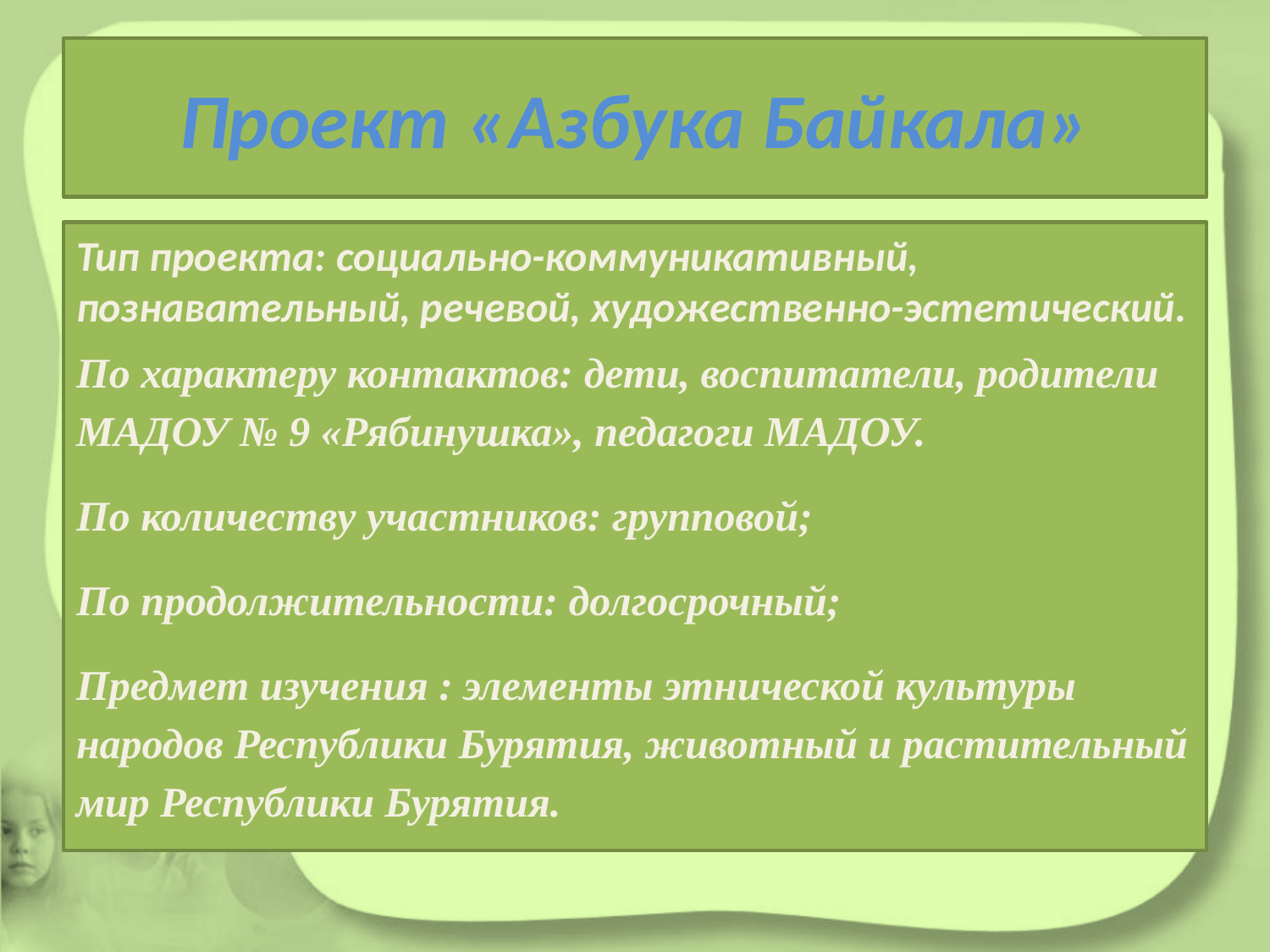

# Проект «Азбука Байкала»
Тип проекта: социально-коммуникативный, познавательный, речевой, художественно-эстетический.
По характеру контактов: дети, воспитатели, родители МАДОУ № 9 «Рябинушка», педагоги МАДОУ.
По количеству участников: групповой;
По продолжительности: долгосрочный;
Предмет изучения : элементы этнической культуры народов Республики Бурятия, животный и растительный мир Республики Бурятия.